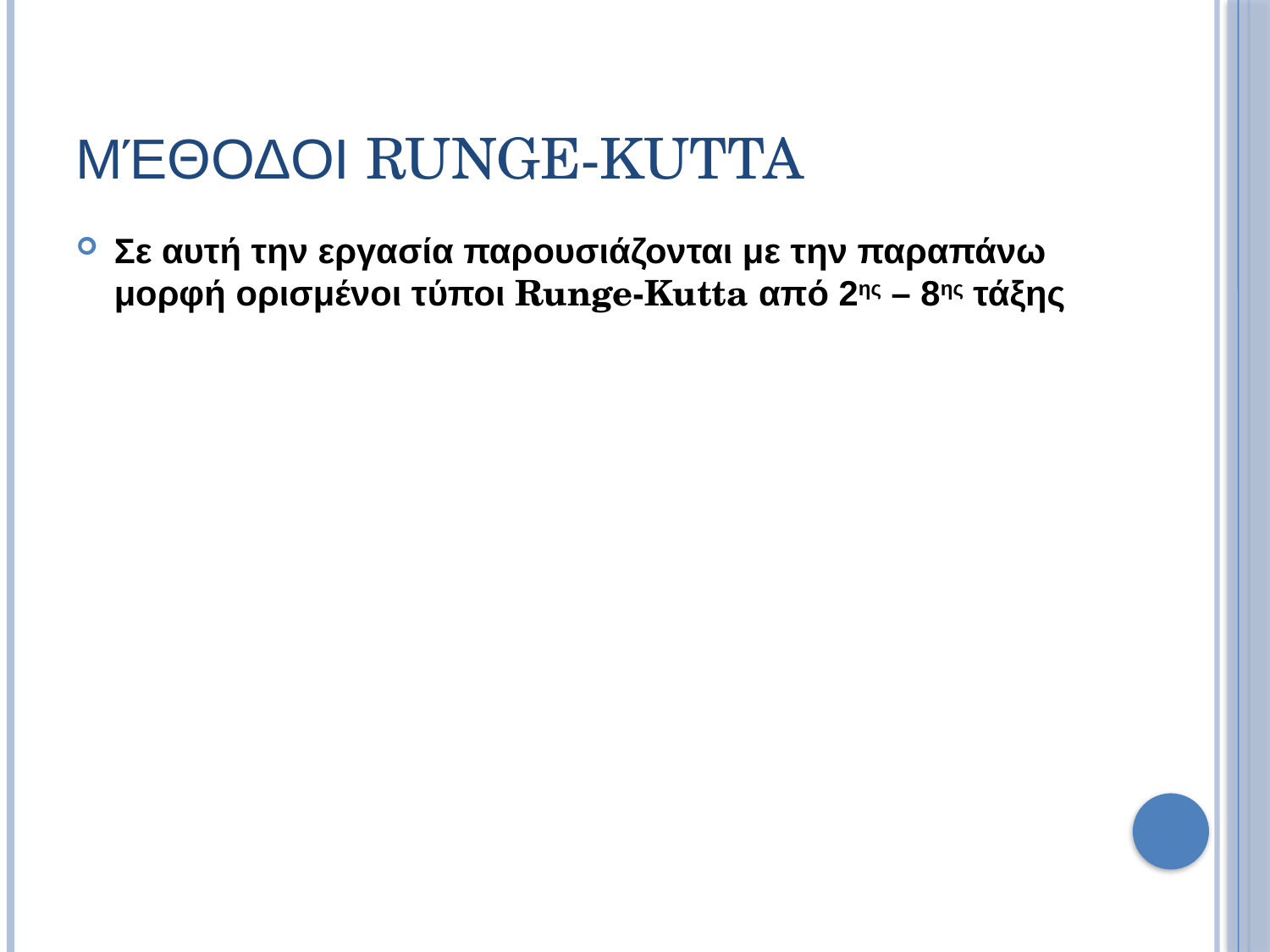

# Μέθοδοι Runge-Kutta
Σε αυτή την εργασία παρουσιάζονται με την παραπάνω  μορφή ορισμένοι τύποι Runge-Kutta από 2ης – 8ης τάξης